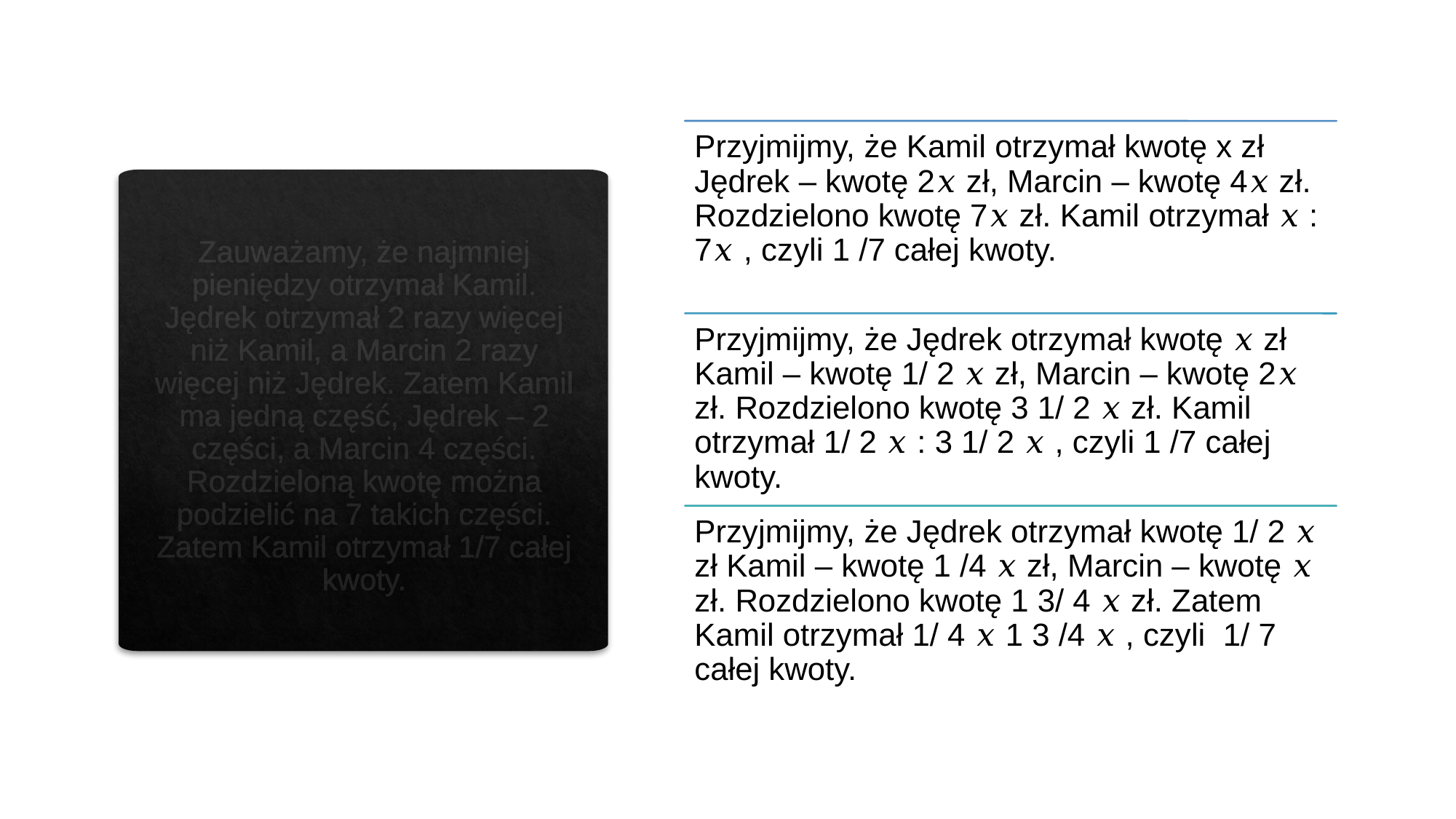

Przyjmijmy, że Kamil otrzymał kwotę x zł Jędrek – kwotę 2𝑥 zł, Marcin – kwotę 4𝑥 zł. Rozdzielono kwotę 7𝑥 zł. Kamil otrzymał 𝑥 : 7𝑥 , czyli 1 /7 całej kwoty.
Przyjmijmy, że Jędrek otrzymał kwotę 𝑥 zł Kamil – kwotę 1/ 2 𝑥 zł, Marcin – kwotę 2𝑥 zł. Rozdzielono kwotę 3 1/ 2 𝑥 zł. Kamil otrzymał 1/ 2 𝑥 : 3 1/ 2 𝑥 , czyli 1 /7 całej kwoty.
Przyjmijmy, że Jędrek otrzymał kwotę 1/ 2 𝑥 zł Kamil – kwotę 1 /4 𝑥 zł, Marcin – kwotę 𝑥 zł. Rozdzielono kwotę 1 3/ 4 𝑥 zł. Zatem Kamil otrzymał 1/ 4 𝑥 1 3 /4 𝑥 , czyli  1/ 7 całej kwoty.

# Zauważamy, że najmniej pieniędzy otrzymał Kamil. Jędrek otrzymał 2 razy więcej niż Kamil, a Marcin 2 razy więcej niż Jędrek. Zatem Kamil ma jedną część, Jędrek – 2 części, a Marcin 4 części. Rozdzieloną kwotę można podzielić na 7 takich części. Zatem Kamil otrzymał 1/7 całej kwoty.